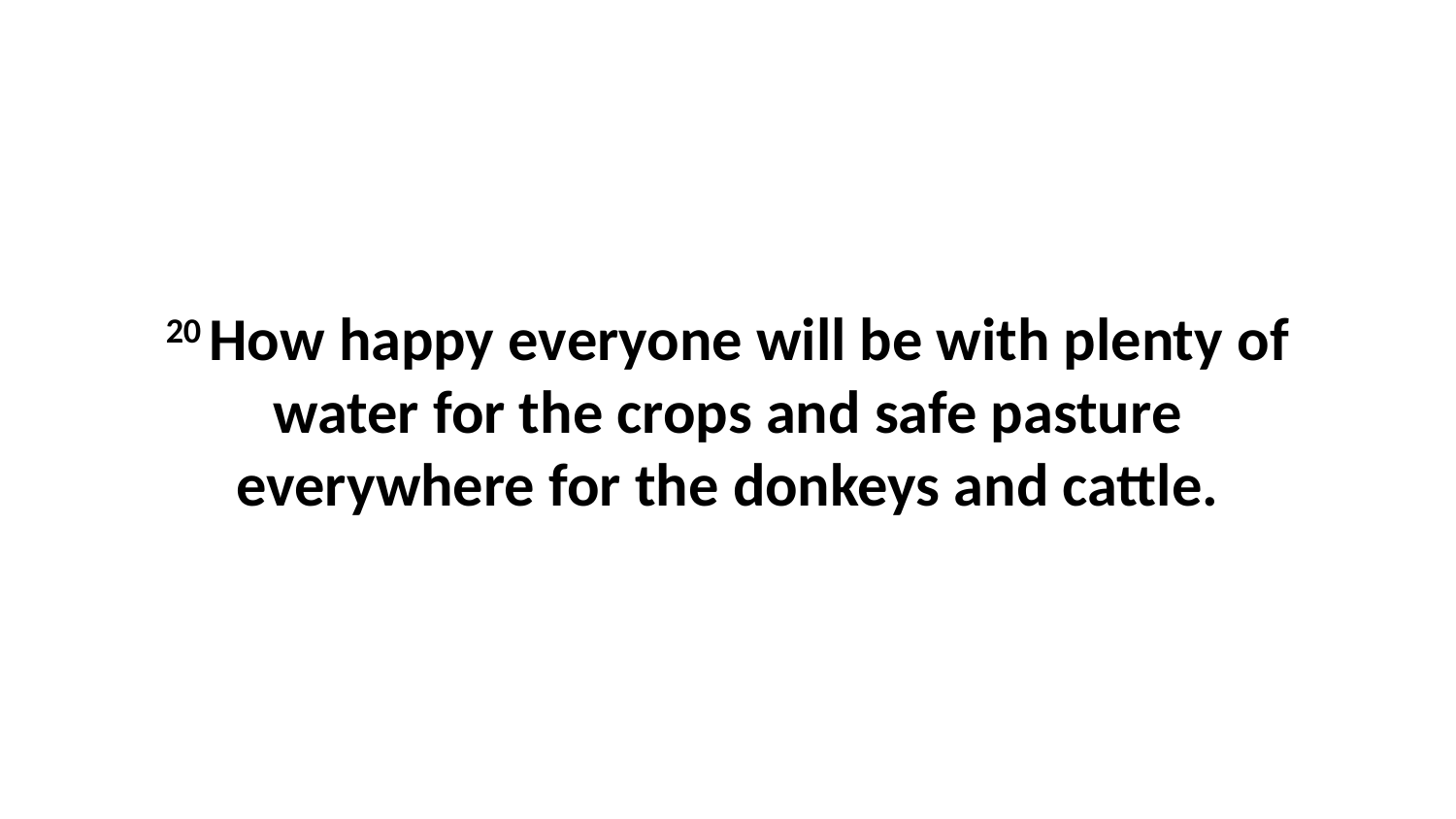

20 How happy everyone will be with plenty of water for the crops and safe pasture everywhere for the donkeys and cattle.